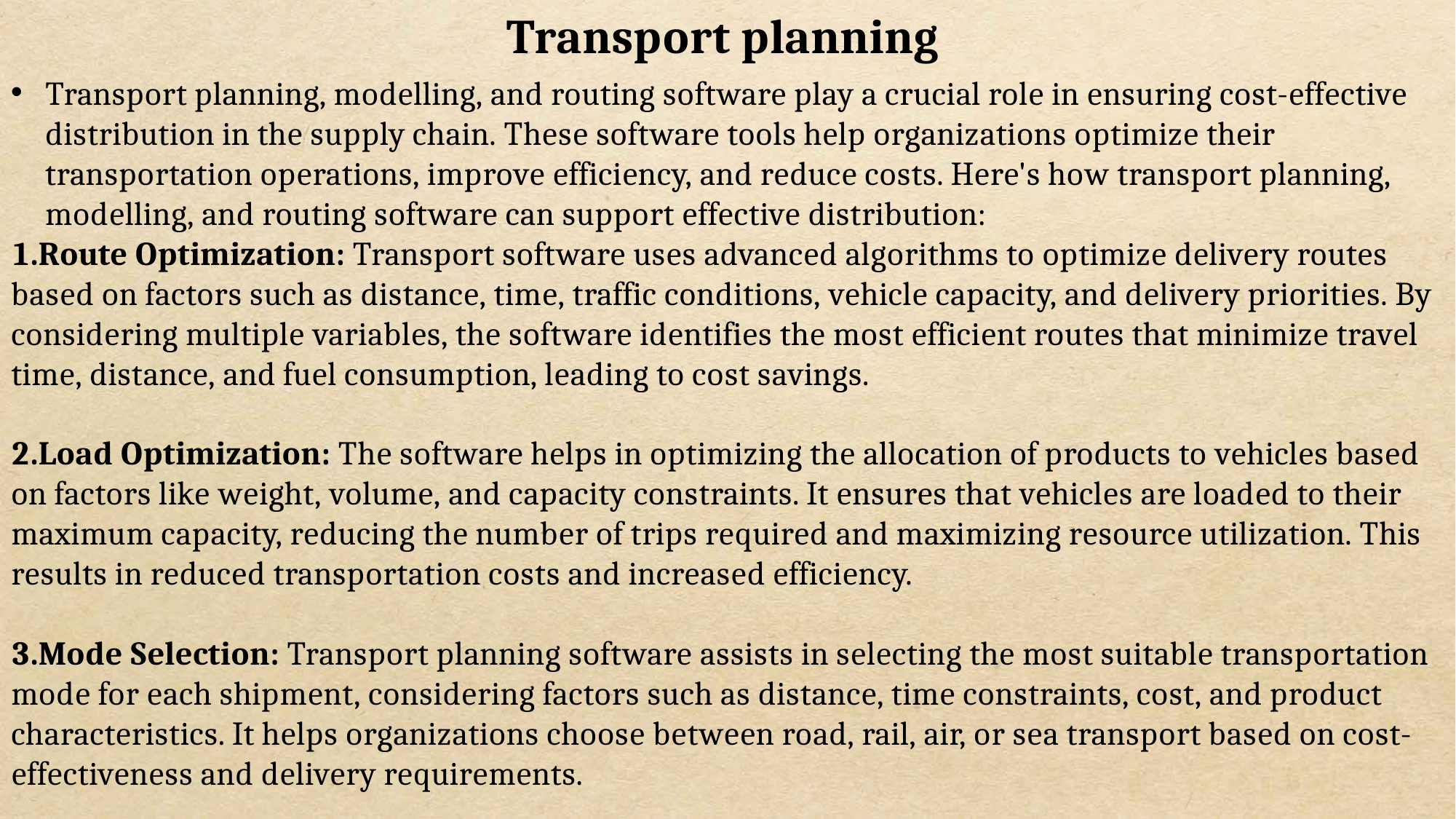

Transport planning
Transport planning, modelling, and routing software play a crucial role in ensuring cost-effective distribution in the supply chain. These software tools help organizations optimize their transportation operations, improve efficiency, and reduce costs. Here's how transport planning, modelling, and routing software can support effective distribution:
Route Optimization: Transport software uses advanced algorithms to optimize delivery routes based on factors such as distance, time, traffic conditions, vehicle capacity, and delivery priorities. By considering multiple variables, the software identifies the most efficient routes that minimize travel time, distance, and fuel consumption, leading to cost savings.

Load Optimization: The software helps in optimizing the allocation of products to vehicles based on factors like weight, volume, and capacity constraints. It ensures that vehicles are loaded to their maximum capacity, reducing the number of trips required and maximizing resource utilization. This results in reduced transportation costs and increased efficiency.

Mode Selection: Transport planning software assists in selecting the most suitable transportation mode for each shipment, considering factors such as distance, time constraints, cost, and product characteristics. It helps organizations choose between road, rail, air, or sea transport based on cost-effectiveness and delivery requirements.